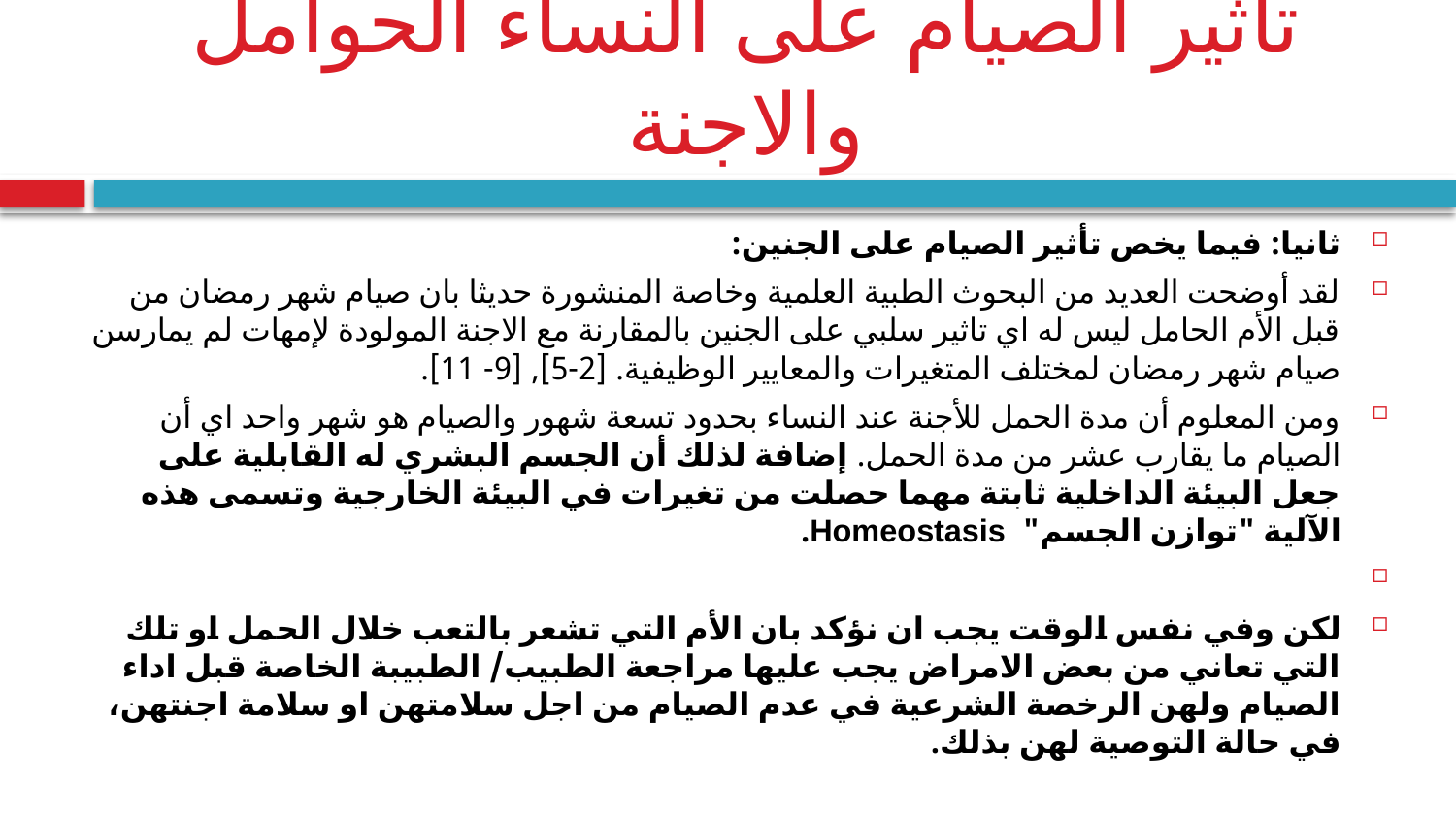

# تأثير الصيام على النساء الحوامل والاجنة
ثانيا: فيما يخص تأثير الصيام على الجنين:
لقد أوضحت العديد من البحوث الطبية العلمية وخاصة المنشورة حديثا بان صيام شهر رمضان من قبل الأم الحامل ليس له اي تاثير سلبي على الجنين بالمقارنة مع الاجنة المولودة لإمهات لم يمارسن صيام شهر رمضان لمختلف المتغيرات والمعايير الوظيفية. [2-5], [9- 11].
ومن المعلوم أن مدة الحمل للأجنة عند النساء بحدود تسعة شهور والصيام هو شهر واحد اي أن الصيام ما يقارب عشر من مدة الحمل. إضافة لذلك أن الجسم البشري له القابلية على جعل البيئة الداخلية ثابتة مهما حصلت من تغيرات في البيئة الخارجية وتسمى هذه الآلية "توازن الجسم"  Homeostasis.

لكن وفي نفس الوقت يجب ان نؤكد بان الأم التي تشعر بالتعب خلال الحمل او تلك التي تعاني من بعض الامراض يجب عليها مراجعة الطبيب/ الطبيبة الخاصة قبل اداء الصيام ولهن الرخصة الشرعية في عدم الصيام من اجل سلامتهن او سلامة اجنتهن، في حالة التوصية لهن بذلك.